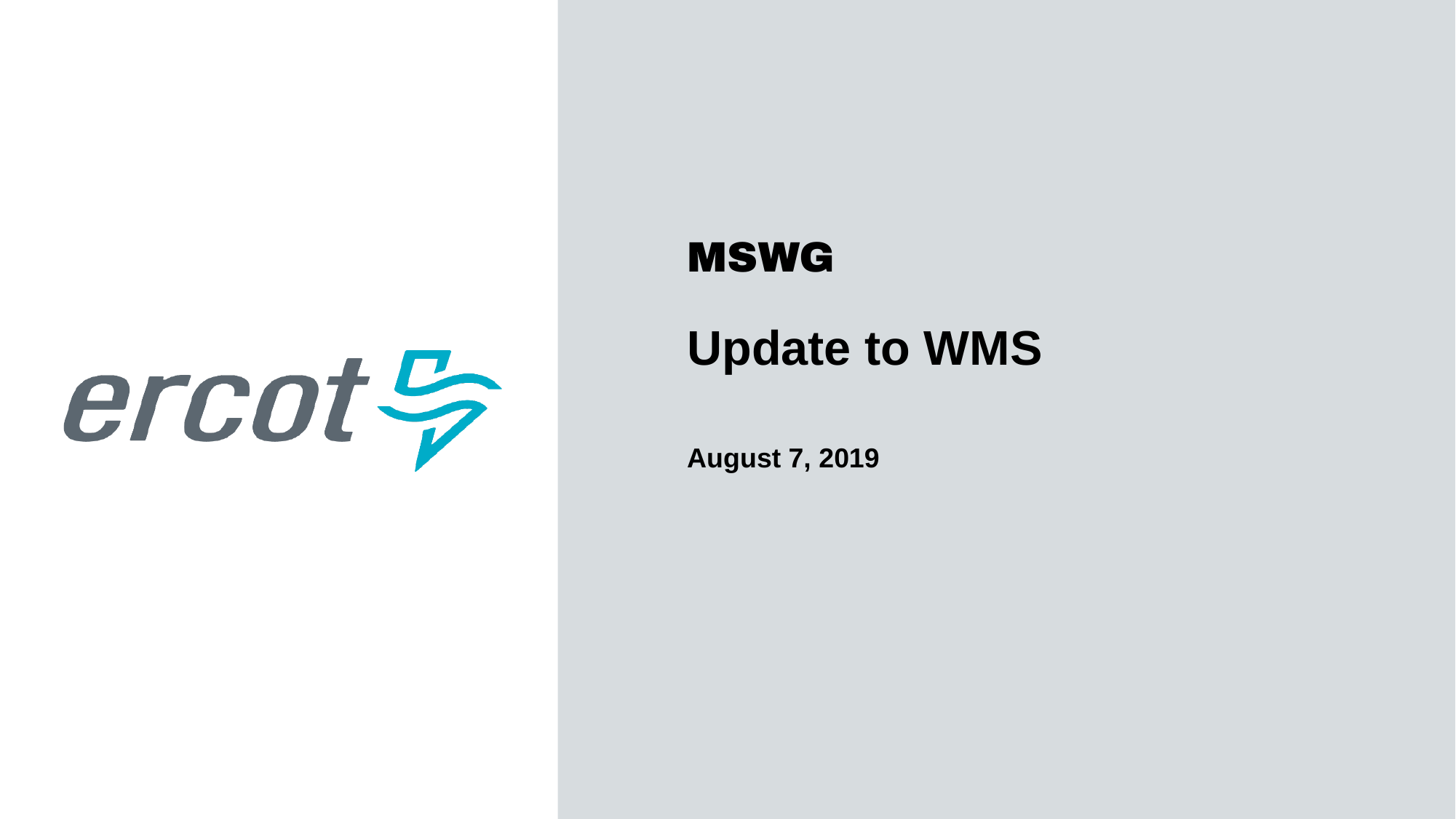

MSWG

Update to WMS

August 7, 2019